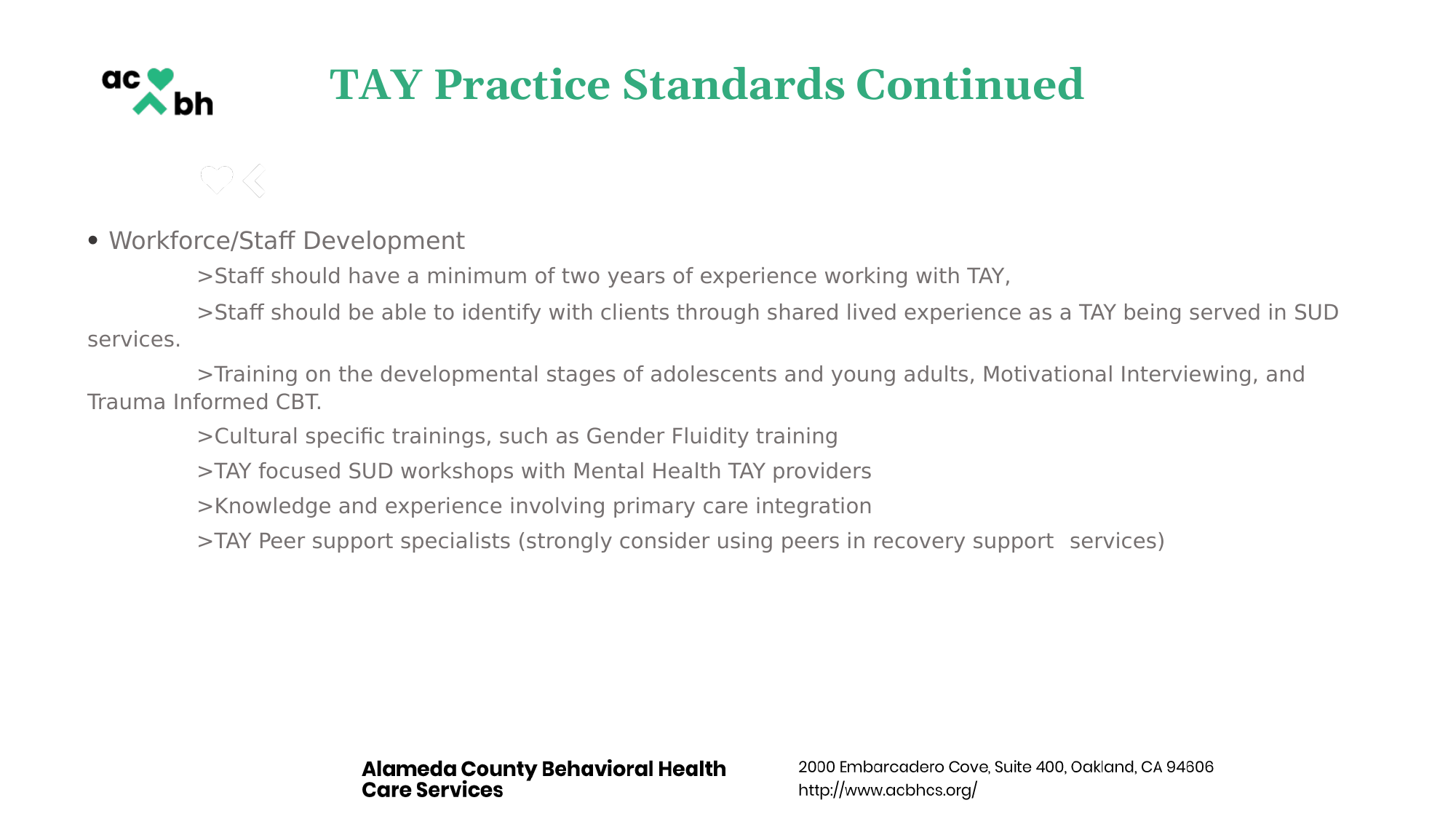

# TAY Practice Standards Continued
Workforce/Staff Development
	>Staff should have a minimum of two years of experience working with TAY,
	>Staff should be able to identify with clients through shared lived experience as a TAY being served in SUD 	services.
	>Training on the developmental stages of adolescents and young adults, Motivational Interviewing, and 	Trauma Informed CBT.
	>Cultural specific trainings, such as Gender Fluidity training
	>TAY focused SUD workshops with Mental Health TAY providers
	>Knowledge and experience involving primary care integration
	>TAY Peer support specialists (strongly consider using peers in recovery support 	services)
12